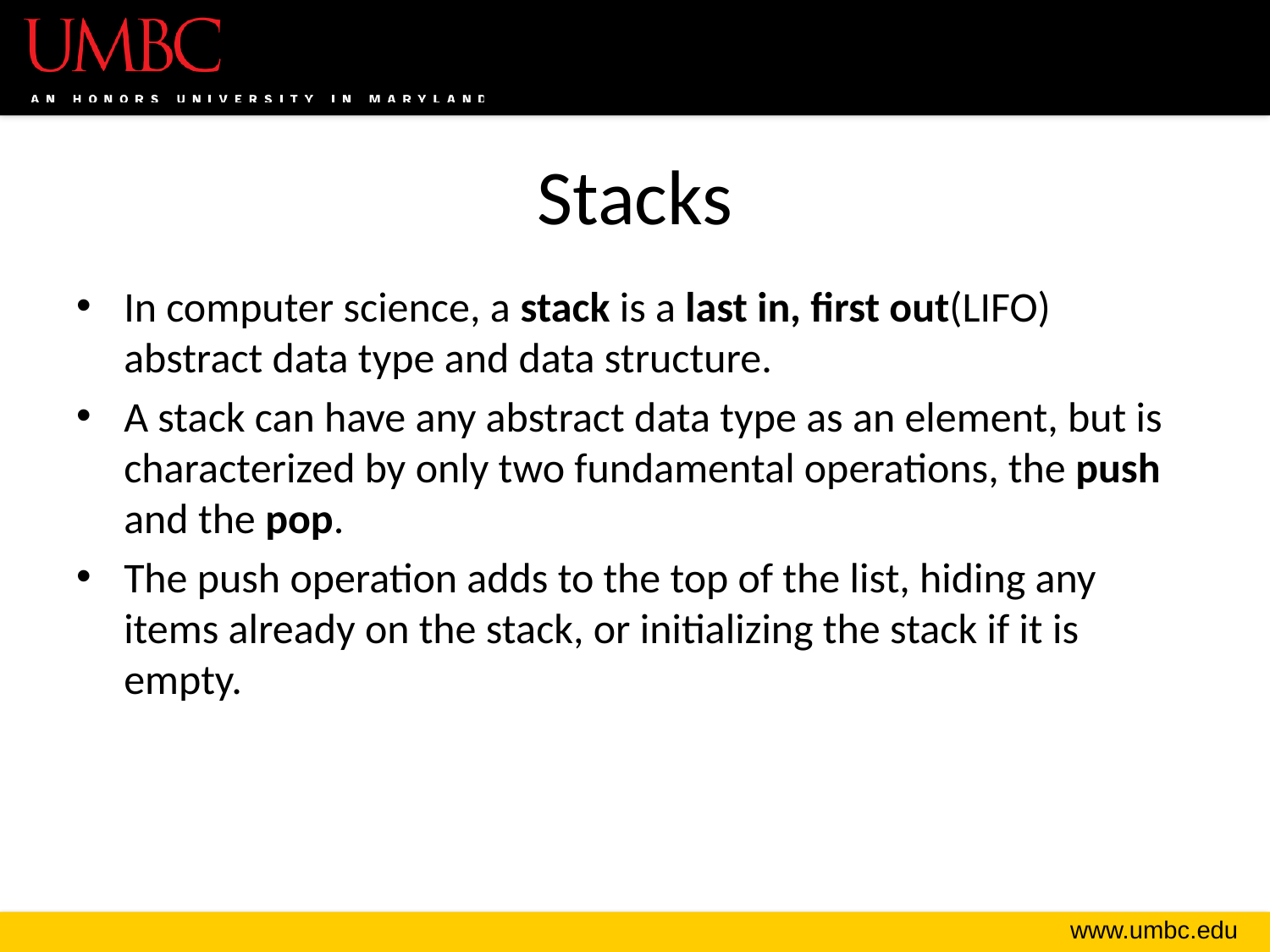

# Stacks
In computer science, a stack is a last in, first out(LIFO) abstract data type and data structure.
A stack can have any abstract data type as an element, but is characterized by only two fundamental operations, the push and the pop.
The push operation adds to the top of the list, hiding any items already on the stack, or initializing the stack if it is empty.